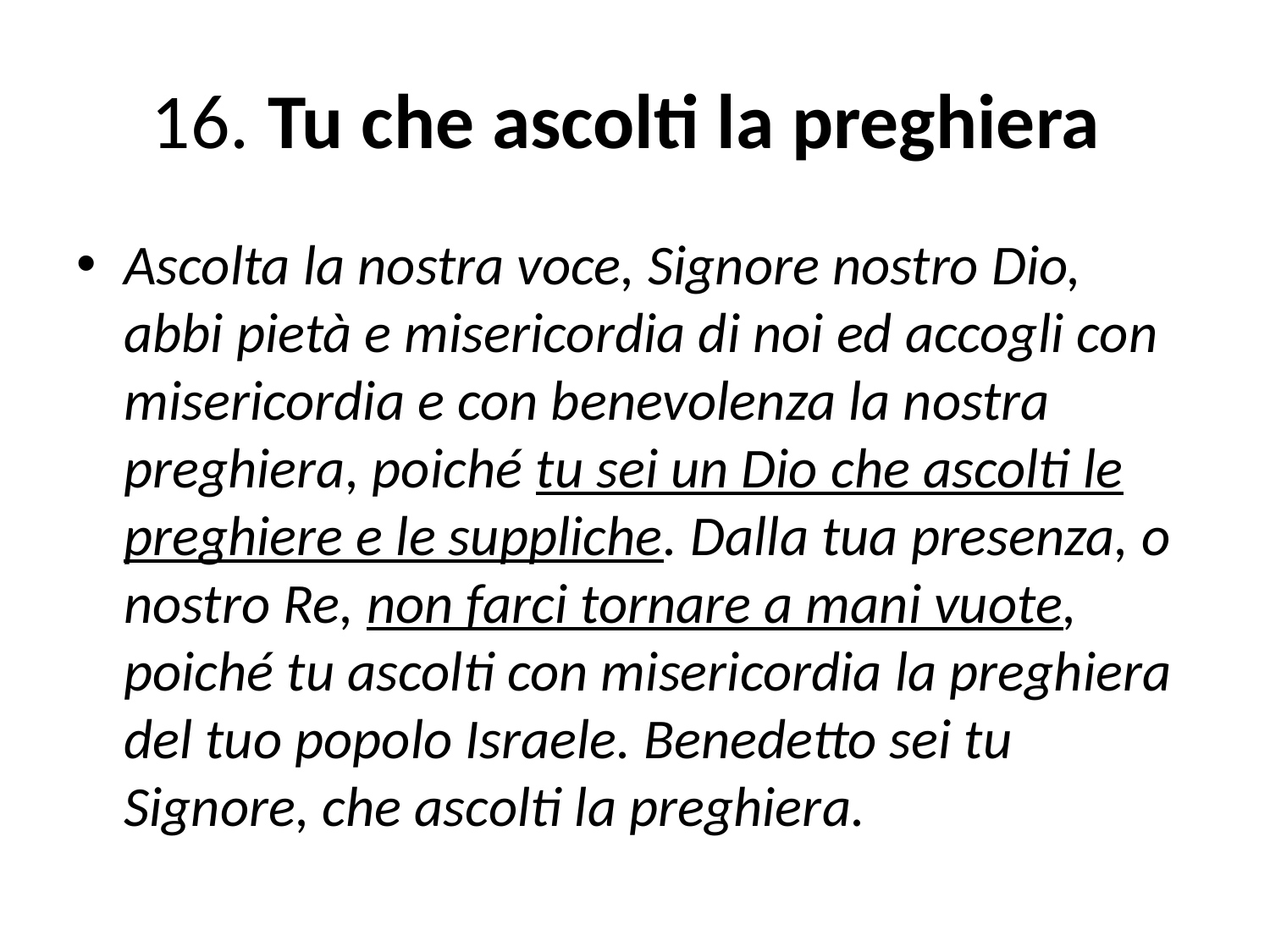

# 16. Tu che ascolti la preghiera
Ascolta la nostra voce, Signore nostro Dio, abbi pietà e misericordia di noi ed accogli con misericordia e con benevolenza la nostra preghiera, poiché tu sei un Dio che ascolti le preghiere e le suppliche. Dalla tua presenza, o nostro Re, non farci tornare a mani vuote, poiché tu ascolti con misericordia la preghiera del tuo popolo Israele. Benedetto sei tu Signore, che ascolti la preghiera.